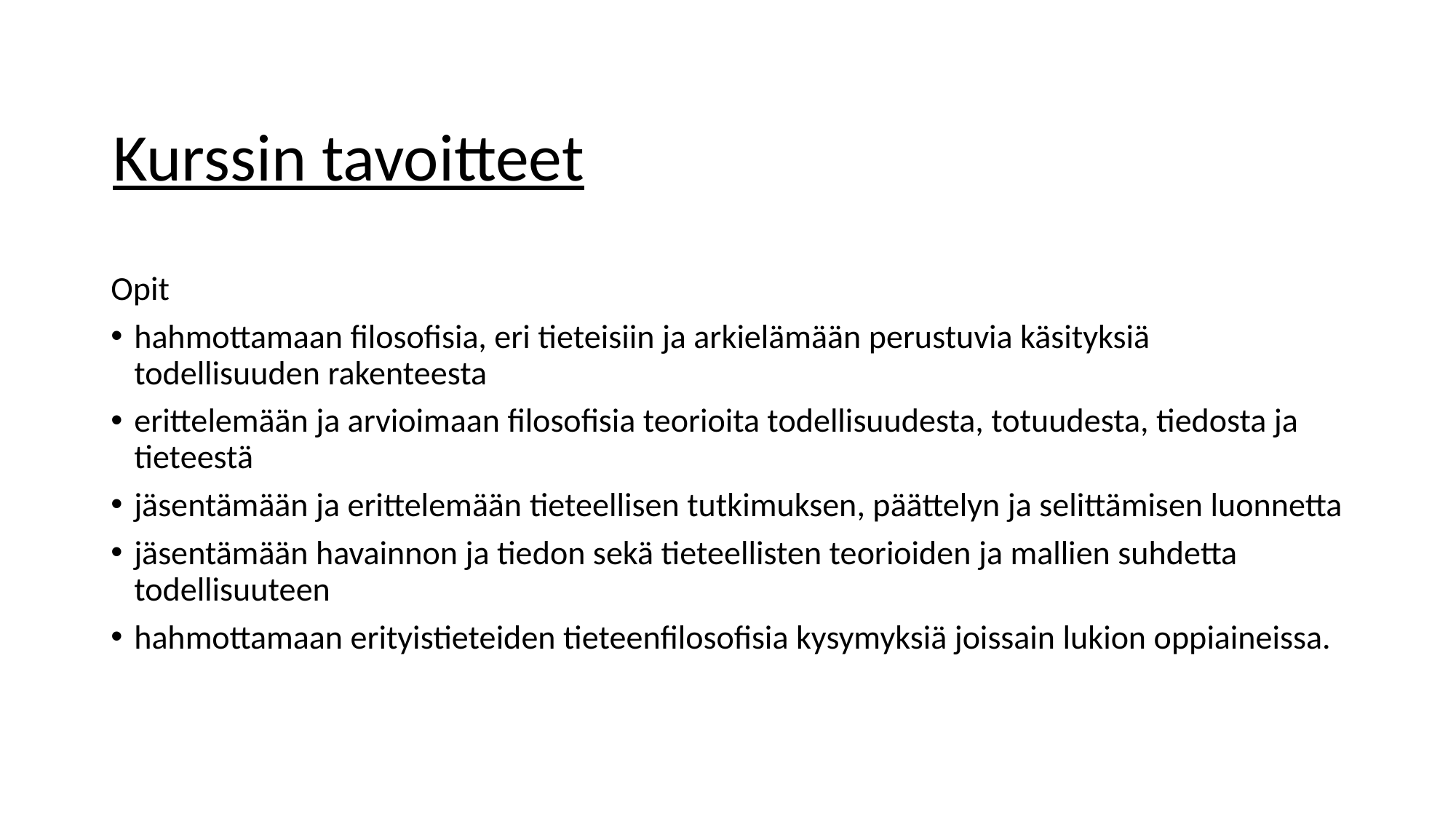

# Kurssin tavoitteet

Opit
hahmottamaan filosofisia, eri tieteisiin ja arkielämään perustuvia käsityksiä todellisuuden rakenteesta
erittelemään ja arvioimaan filosofisia teorioita todellisuudesta, totuudesta, tiedosta ja tieteestä
jäsentämään ja erittelemään tieteellisen tutkimuksen, päättelyn ja selittämisen luonnetta
jäsentämään havainnon ja tiedon sekä tieteellisten teorioiden ja mallien suhdetta todellisuuteen
hahmottamaan erityistieteiden tieteenfilosofisia kysymyksiä joissain lukion oppiaineissa.